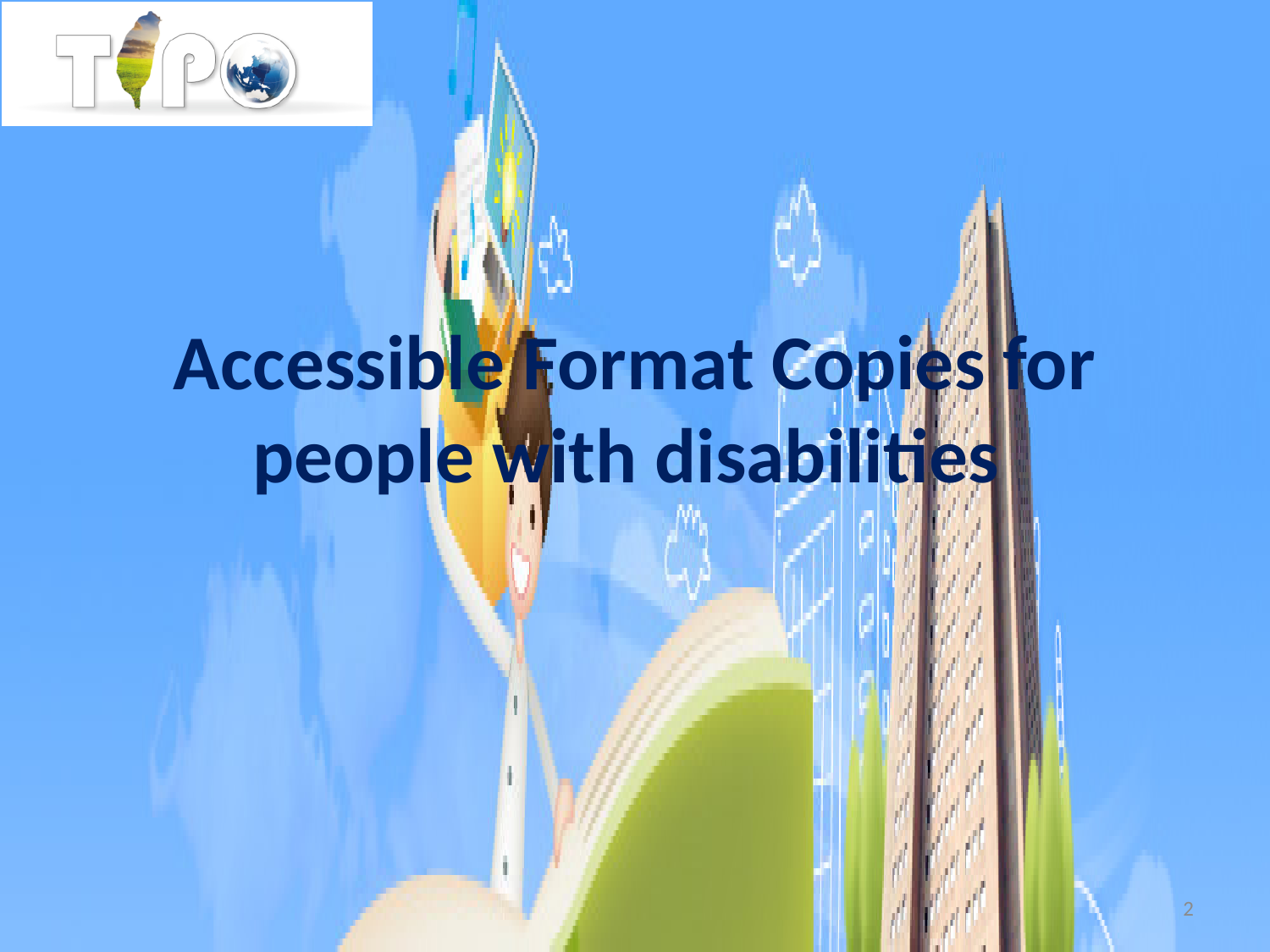

# Accessible Format Copies for people with disabilities
2